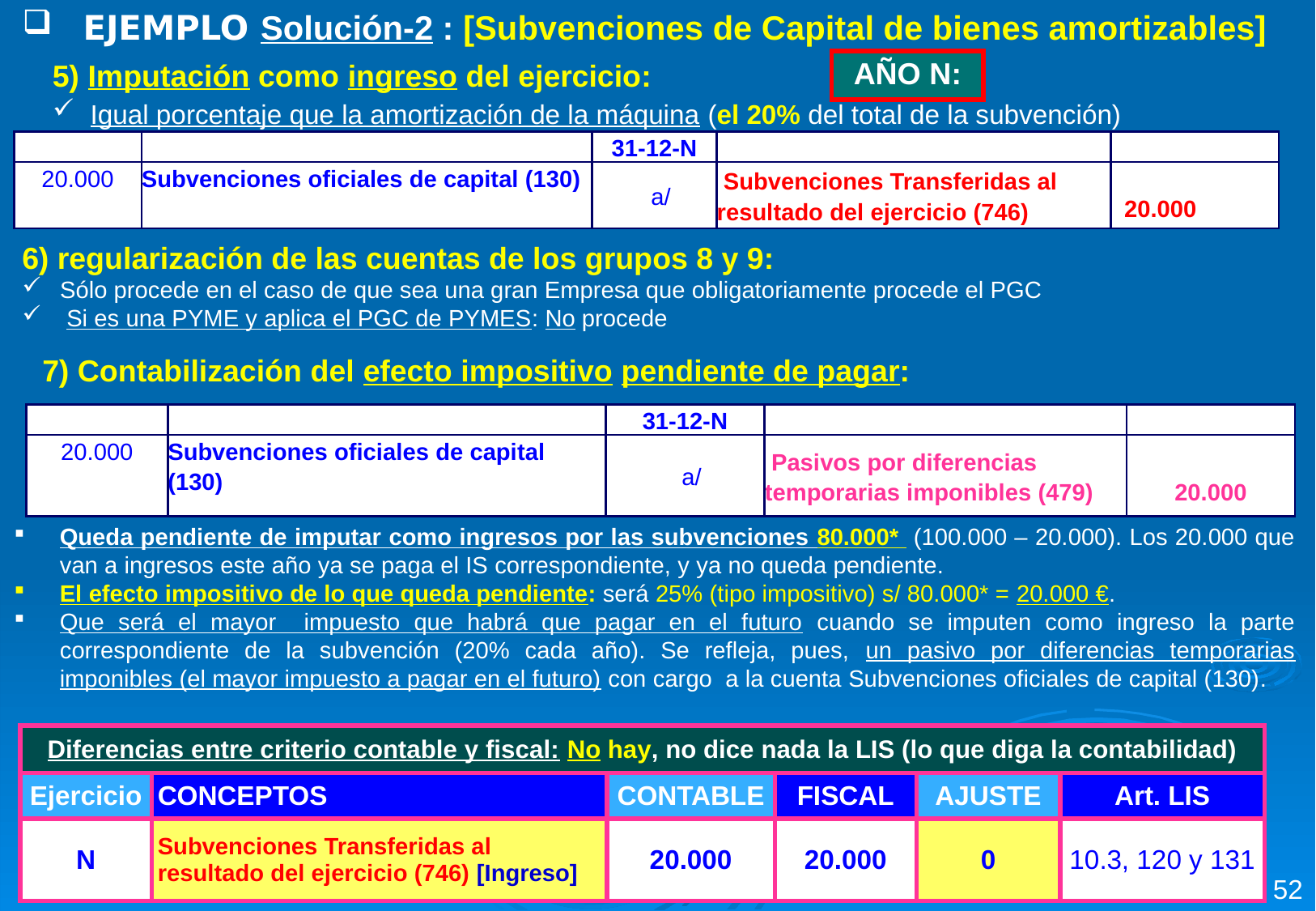

EJEMPLO Solución-2 : [Subvenciones de Capital de bienes amortizables]
5) Imputación como ingreso del ejercicio:
| AÑO N: |
| --- |
Igual porcentaje que la amortización de la máquina (el 20% del total de la subvención)
|  |  | 31-12-N |  |  |
| --- | --- | --- | --- | --- |
| 20.000 | Subvenciones oficiales de capital (130) | a/ | Subvenciones Transferidas al resultado del ejercicio (746) | 20.000 |
6) regularización de las cuentas de los grupos 8 y 9:
Sólo procede en el caso de que sea una gran Empresa que obligatoriamente procede el PGC
 Si es una PYME y aplica el PGC de PYMES: No procede
7) Contabilización del efecto impositivo pendiente de pagar:
|  |  | 31-12-N |  |  |
| --- | --- | --- | --- | --- |
| 20.000 | Subvenciones oficiales de capital (130) | a/ | Pasivos por diferencias temporarias imponibles (479) | 20.000 |
Queda pendiente de imputar como ingresos por las subvenciones 80.000*  (100.000 – 20.000). Los 20.000 que van a ingresos este año ya se paga el IS correspondiente, y ya no queda pendiente.
El efecto impositivo de lo que queda pendiente: será 25% (tipo impositivo) s/ 80.000* = 20.000 €.
Que será el mayor  impuesto que habrá que pagar en el futuro cuando se imputen como ingreso la parte correspondiente de la subvención (20% cada año). Se refleja, pues, un pasivo por diferencias temporarias imponibles (el mayor impuesto a pagar en el futuro) con cargo  a la cuenta Subvenciones oficiales de capital (130).
| Diferencias entre criterio contable y fiscal: No hay, no dice nada la LIS (lo que diga la contabilidad) |  |  |  |  |  |
| --- | --- | --- | --- | --- | --- |
| Ejercicio | CONCEPTOS | CONTABLE | FISCAL | AJUSTE | Art. LIS |
| N | Subvenciones Transferidas al resultado del ejercicio (746) [Ingreso] | 20.000 | 20.000 | 0 | 10.3, 120 y 131 |
52